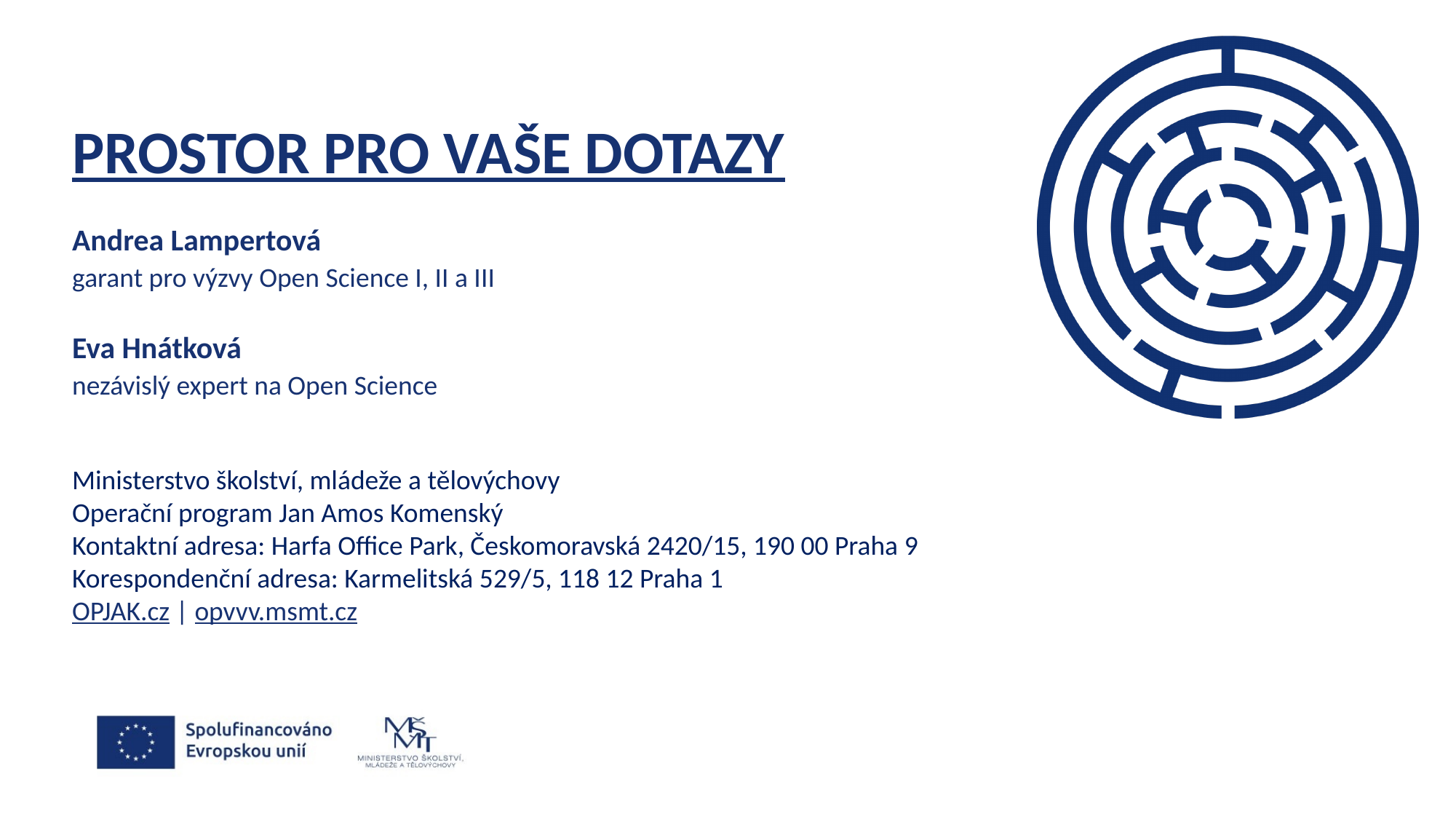

PROSTOR PRO VAŠE DOTAZY
Andrea Lampertová
garant pro výzvy Open Science I, II a III

Eva Hnátková
nezávislý expert na Open Science

Ministerstvo školství, mládeže a tělovýchovy
Operační program Jan Amos Komenský
Kontaktní adresa: Harfa Office Park, Českomoravská 2420/15, 190 00 Praha 9
Korespondenční adresa: Karmelitská 529/5, 118 12 Praha 1
OPJAK.cz | opvvv.msmt.cz